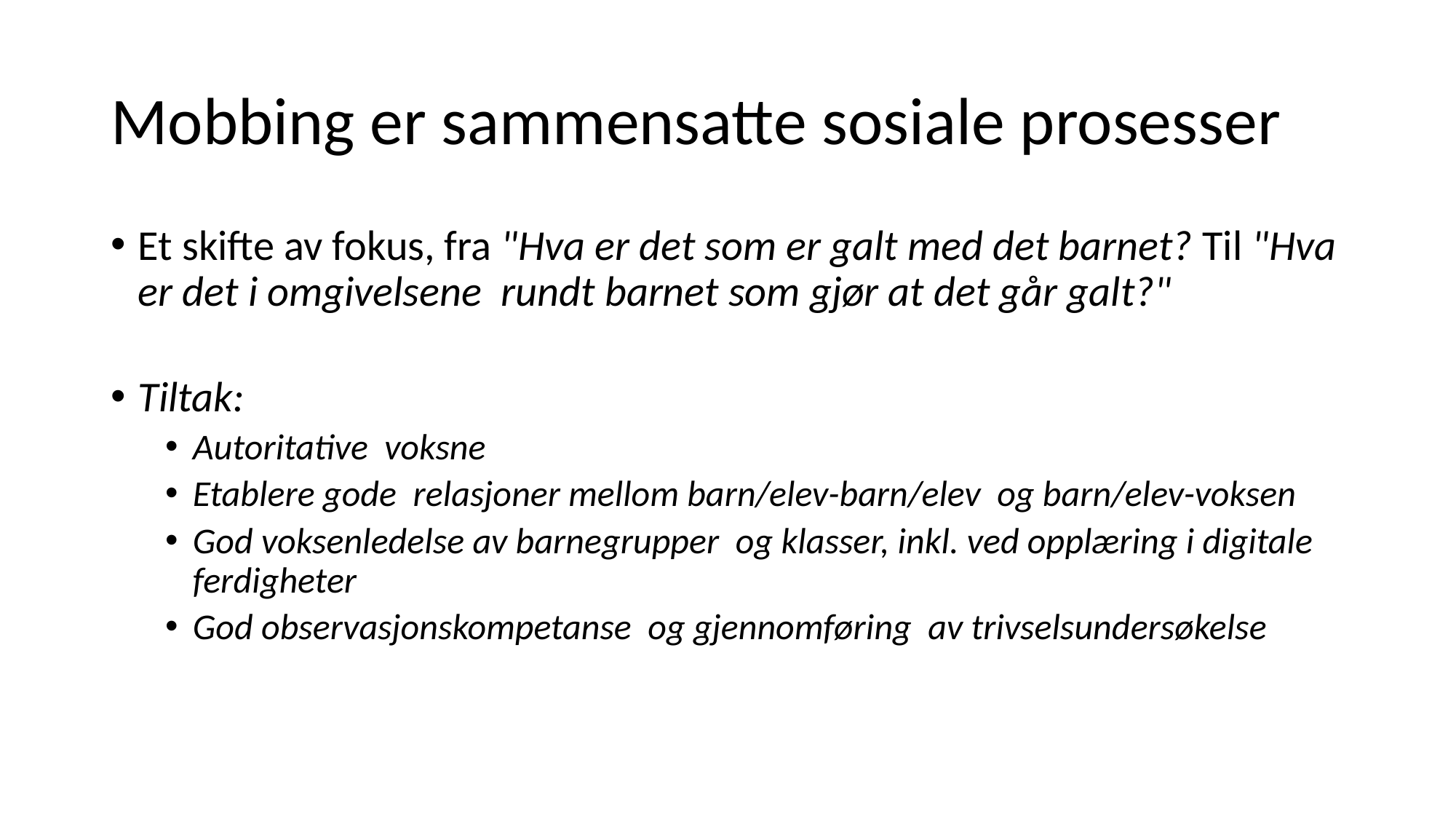

# Mobbing er sammensatte sosiale prosesser
Et skifte av fokus, fra "Hva er det som er galt med det barnet? Til "Hva er det i omgivelsene  rundt barnet som gjør at det går galt?"

Tiltak:
Autoritative  voksne
Etablere gode  relasjoner mellom barn/elev-barn/elev  og barn/elev-voksen
God voksenledelse av barnegrupper  og klasser, inkl. ved opplæring i digitale ferdigheter
God observasjonskompetanse  og gjennomføring  av trivselsundersøkelse